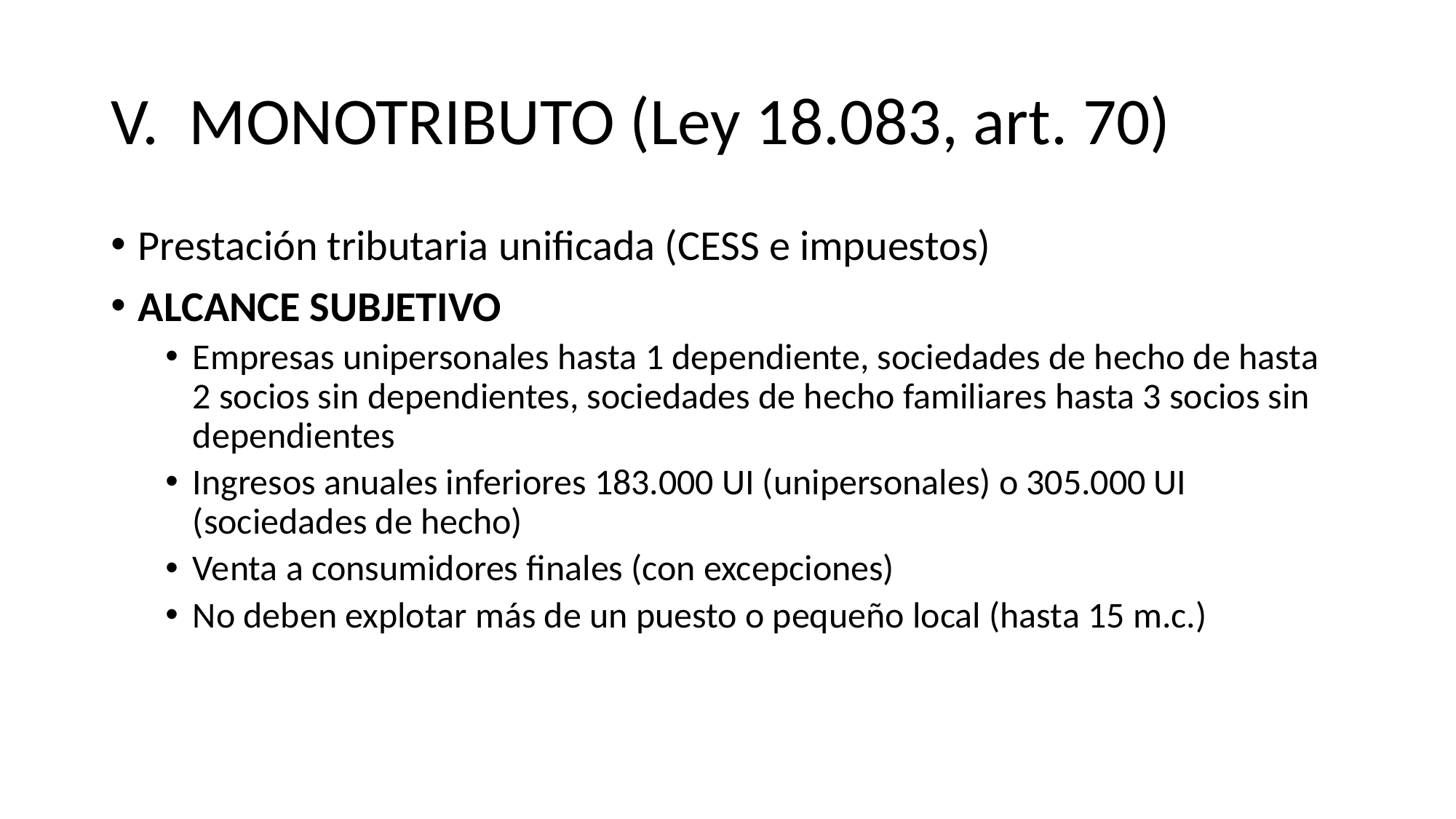

# V.  MONOTRIBUTO (Ley 18.083, art. 70)
Prestación tributaria unificada (CESS e impuestos)
ALCANCE SUBJETIVO
Empresas unipersonales hasta 1 dependiente, sociedades de hecho de hasta 2 socios sin dependientes, sociedades de hecho familiares hasta 3 socios sin dependientes
Ingresos anuales inferiores 183.000 UI (unipersonales) o 305.000 UI (sociedades de hecho)
Venta a consumidores finales (con excepciones)
No deben explotar más de un puesto o pequeño local (hasta 15 m.c.)